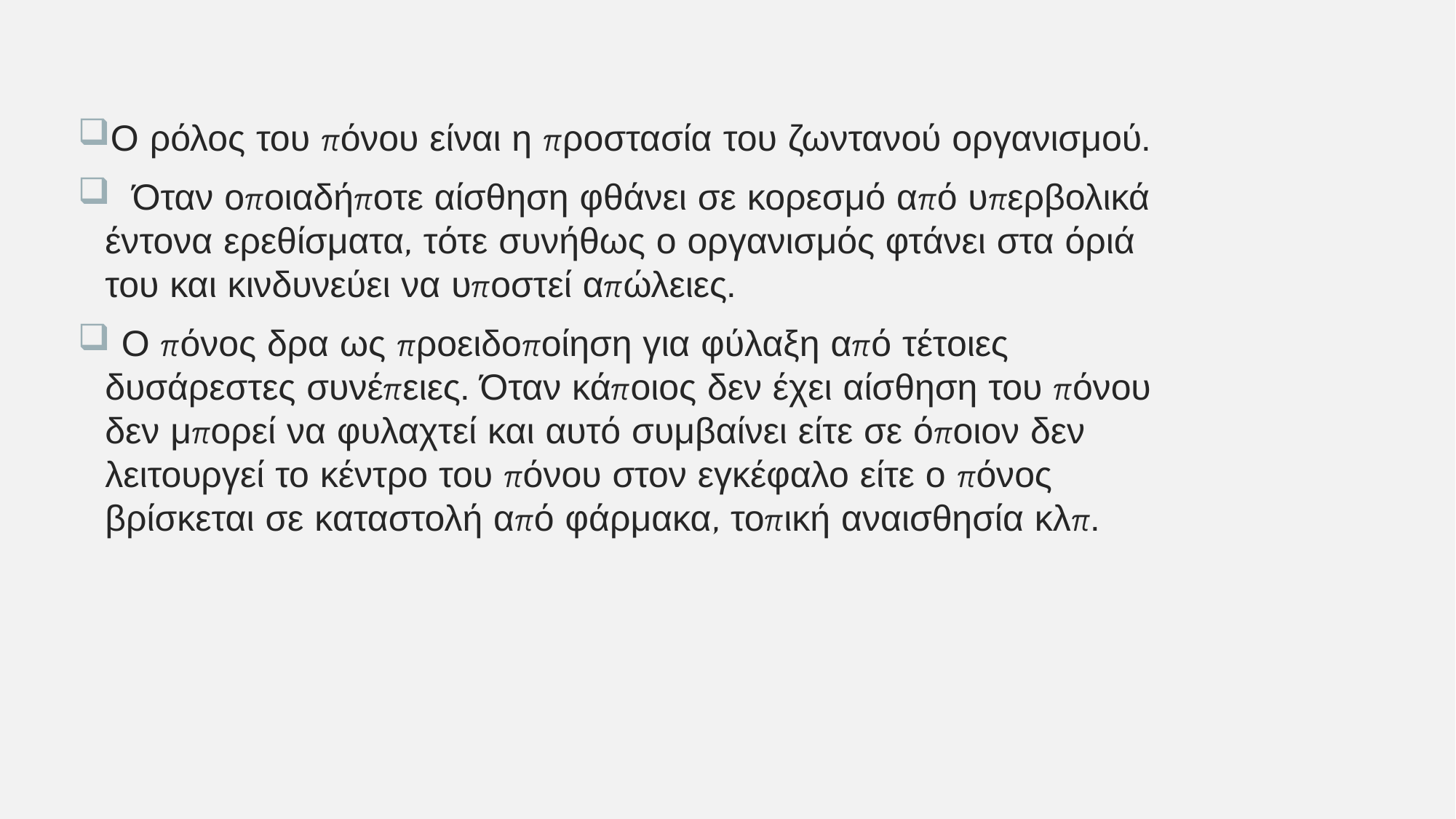

Ο ρόλος του πόνου είναι η προστασία του ζωντανού οργανισμού.
  Όταν οποιαδήποτε αίσθηση φθάνει σε κορεσμό από υπερβολικά έντονα ερεθίσματα, τότε συνήθως ο οργανισμός φτάνει στα όριά του και κινδυνεύει να υποστεί απώλειες.
 Ο πόνος δρα ως προειδοποίηση για φύλαξη από τέτοιες δυσάρεστες συνέπειες. Όταν κάποιος δεν έχει αίσθηση του πόνου δεν μπορεί να φυλαχτεί και αυτό συμβαίνει είτε σε όποιον δεν λειτουργεί το κέντρο του πόνου στον εγκέφαλο είτε ο πόνος βρίσκεται σε καταστολή από φάρμακα, τοπική αναισθησία κλπ.